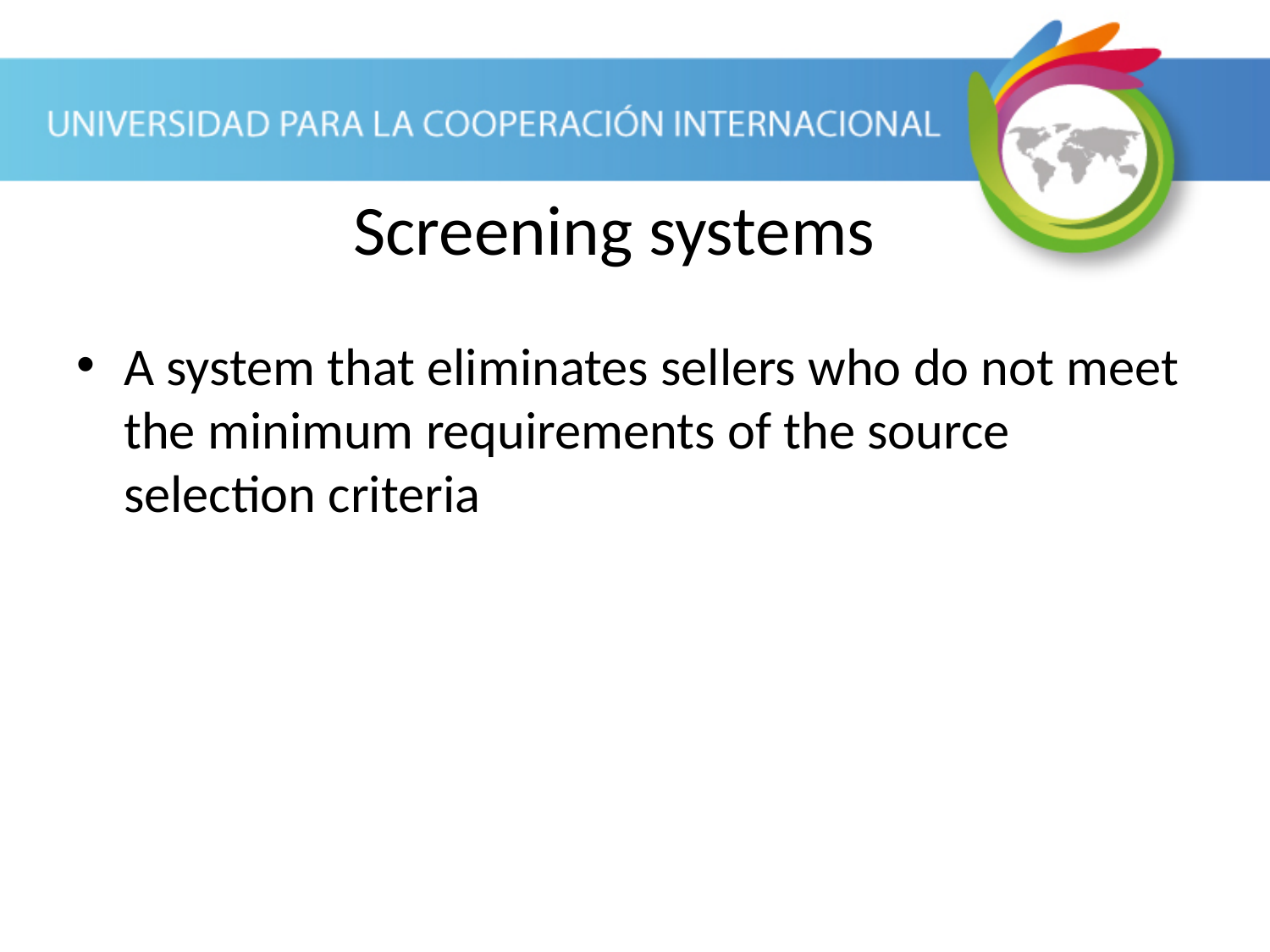

A system that eliminates sellers who do not meet the minimum requirements of the source selection criteria
Screening systems